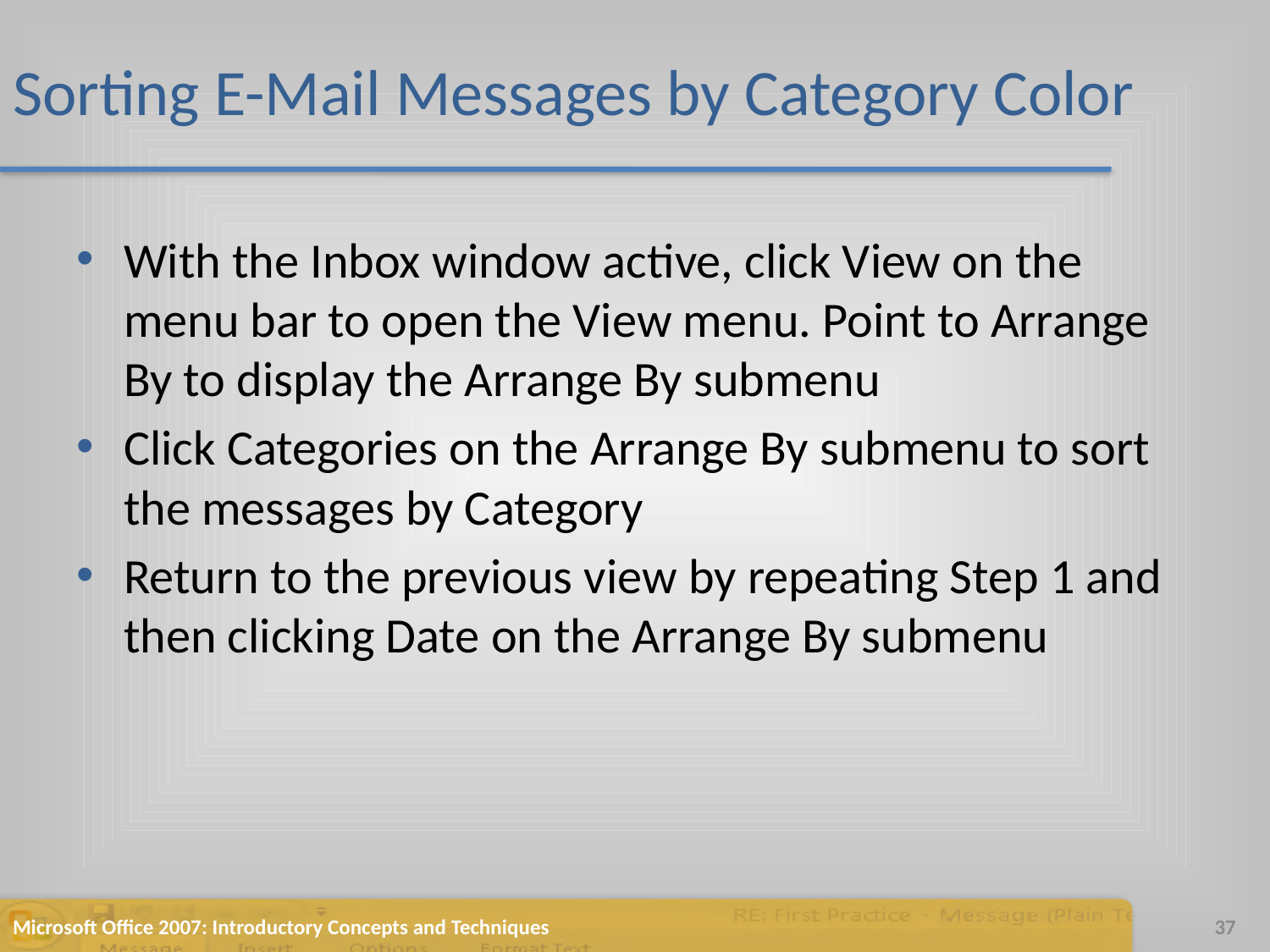

# Sorting E-Mail Messages by Category Color
With the Inbox window active, click View on the menu bar to open the View menu. Point to Arrange By to display the Arrange By submenu
Click Categories on the Arrange By submenu to sort the messages by Category
Return to the previous view by repeating Step 1 and then clicking Date on the Arrange By submenu

Microsoft Office 2007: Introductory Concepts and Techniques
37